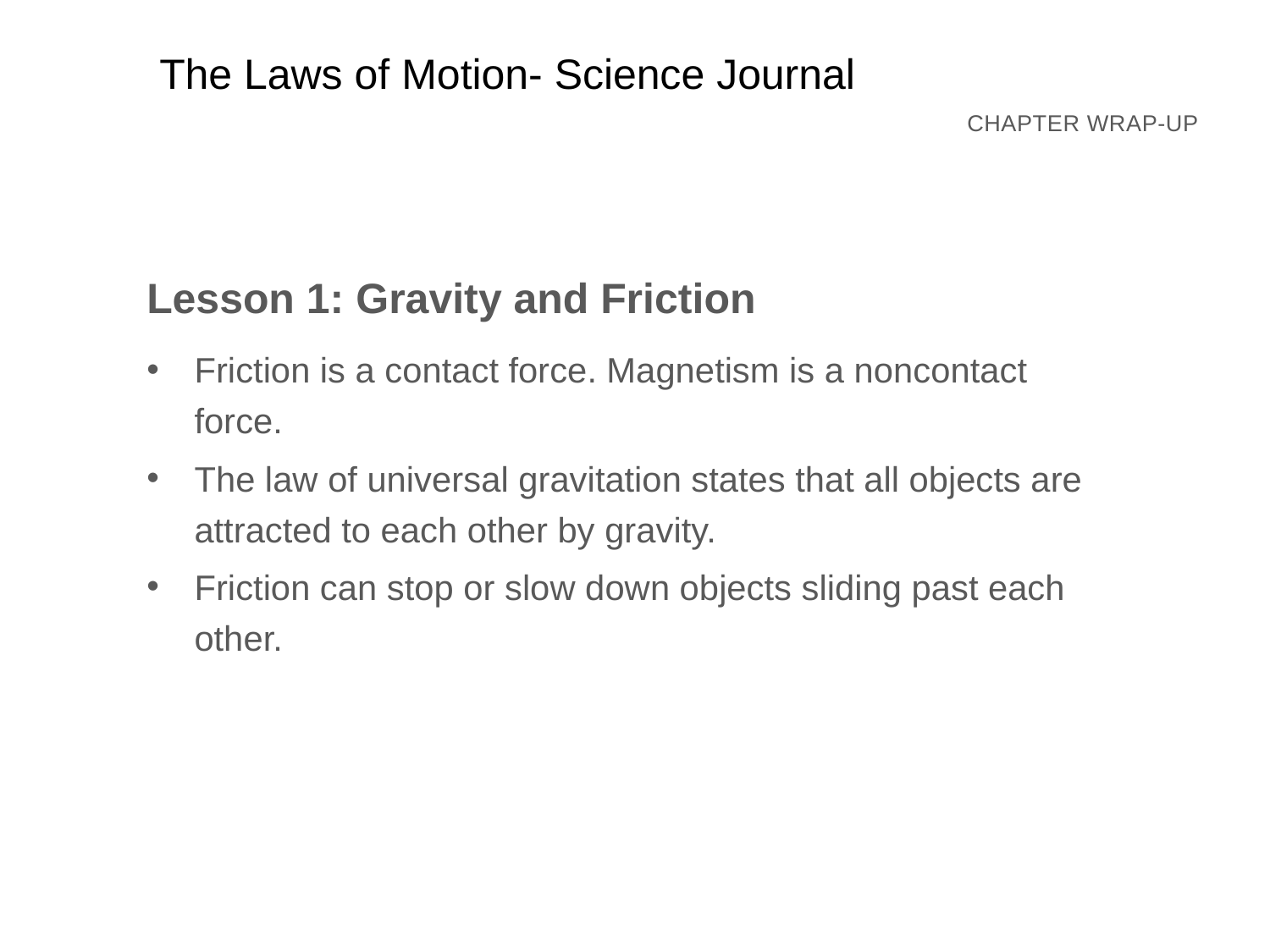

The Laws of Motion- Science Journal
Lesson 1: Gravity and Friction
Friction is a contact force. Magnetism is a noncontact force.
The law of universal gravitation states that all objects are attracted to each other by gravity.
Friction can stop or slow down objects sliding past each other.